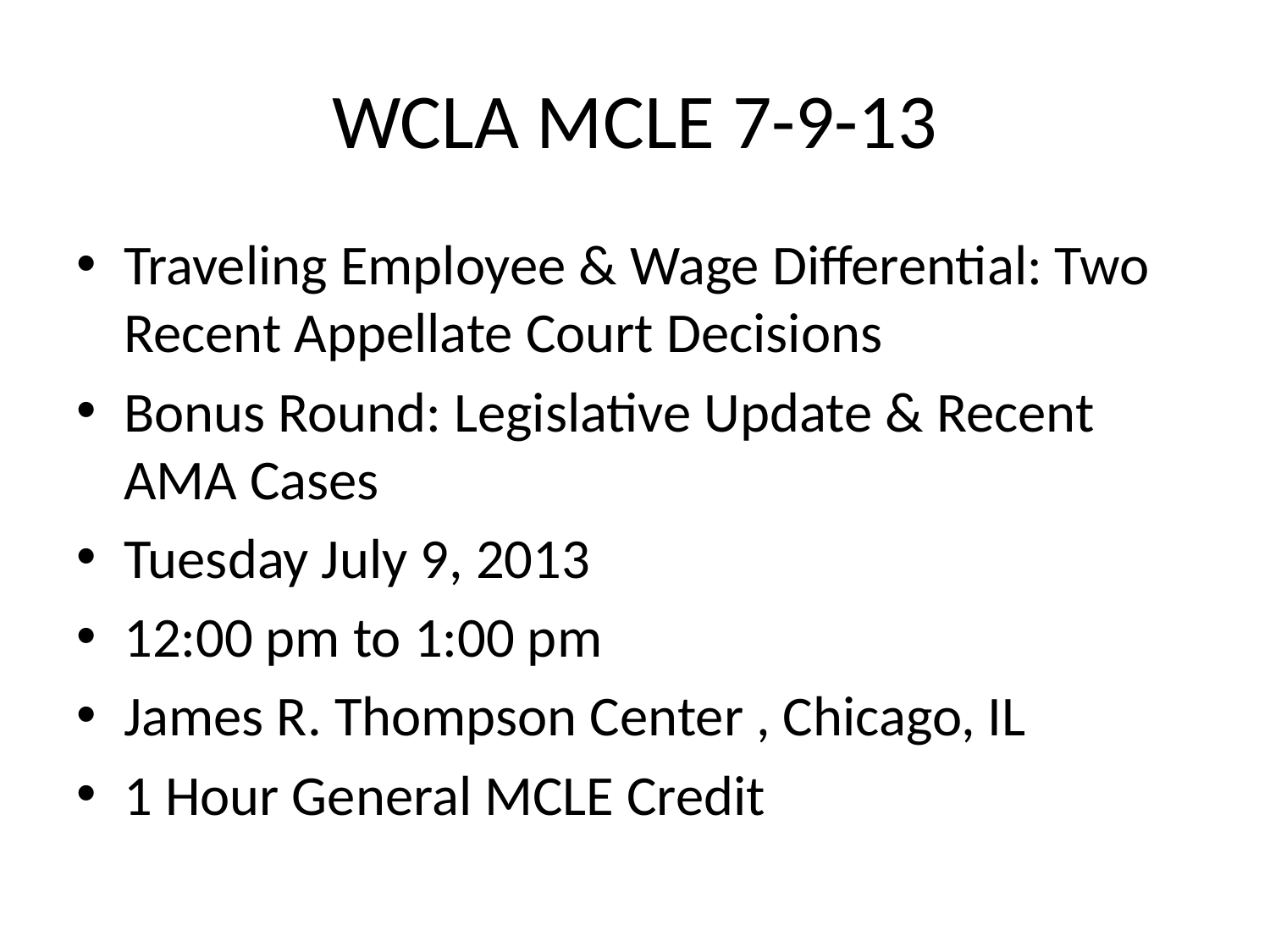

# WCLA MCLE 7-9-13
Traveling Employee & Wage Differential: Two Recent Appellate Court Decisions
Bonus Round: Legislative Update & Recent AMA Cases
Tuesday July 9, 2013
12:00 pm to 1:00 pm
James R. Thompson Center , Chicago, IL
1 Hour General MCLE Credit